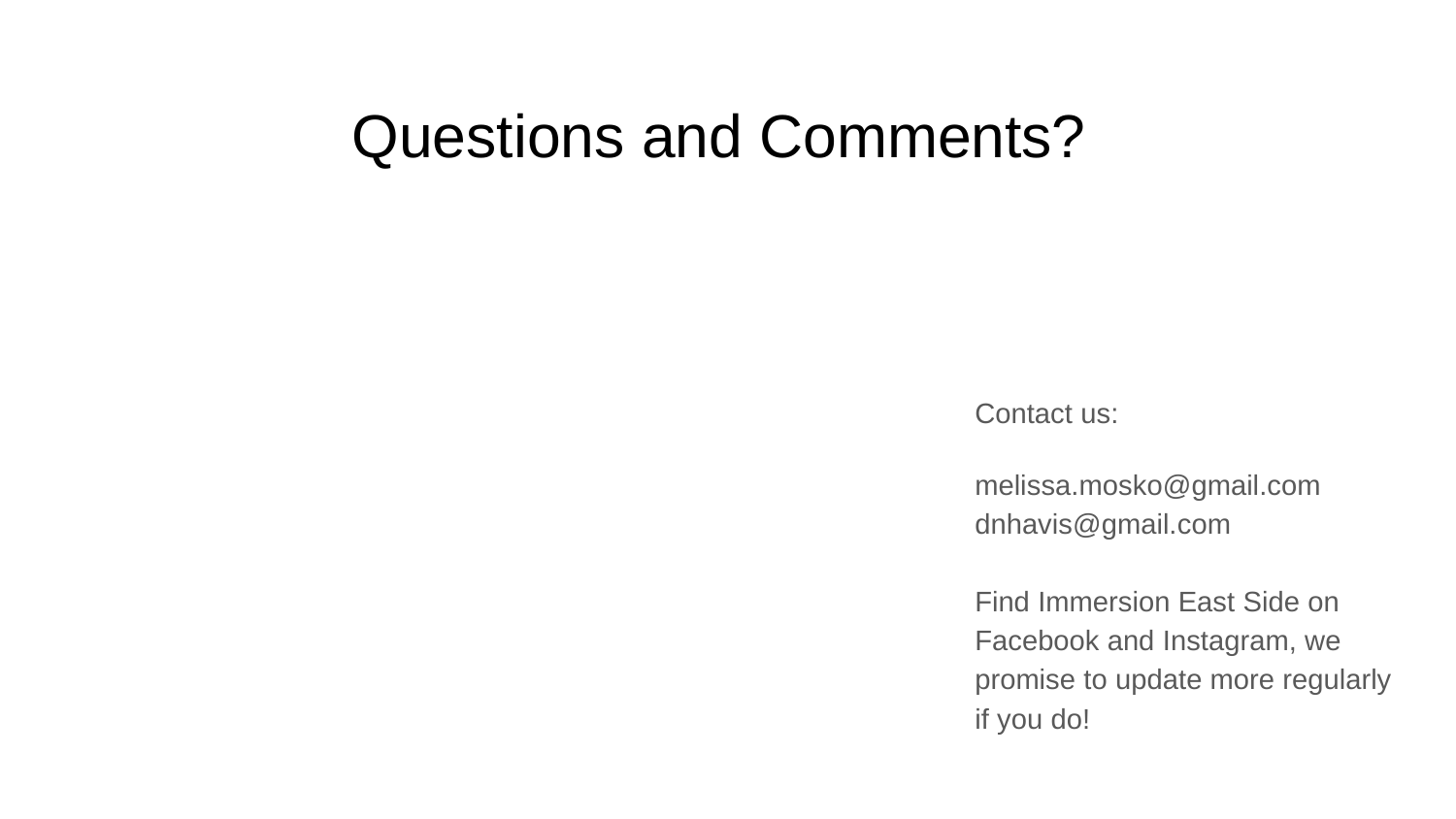

# Questions and Comments?
Contact us:
melissa.mosko@gmail.com
dnhavis@gmail.com

Find Immersion East Side on Facebook and Instagram, we promise to update more regularly if you do!